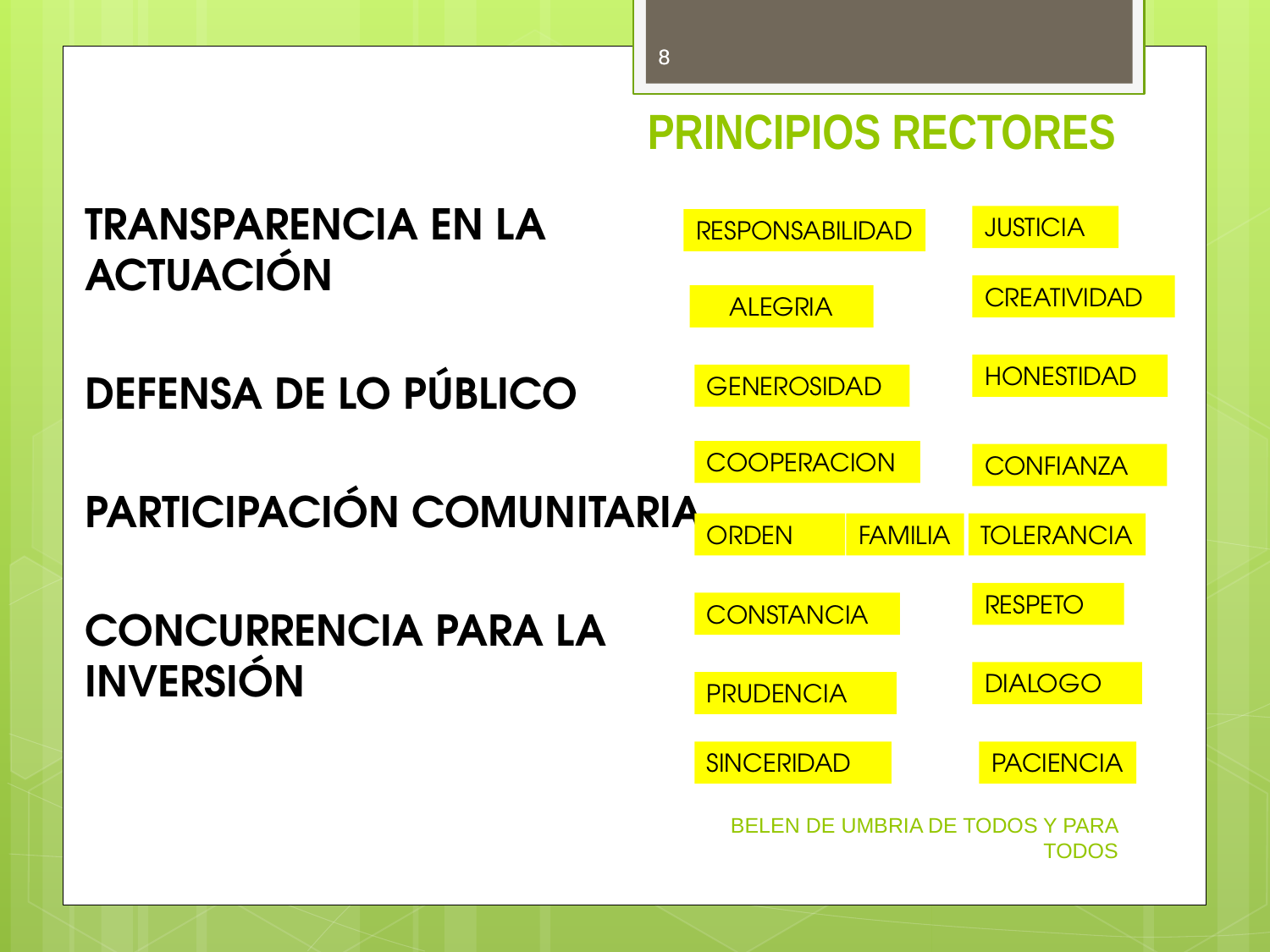

8
8
PRINCIPIOS RECTORES
	TRANSPARENCIA EN LA ACTUACIÓN

	DEFENSA DE LO PÚBLICO

	PARTICIPACIÓN COMUNITARIA

	CONCURRENCIA PARA LA INVERSIÓN
JUSTICIA
RESPONSABILIDAD
CREATIVIDAD
ALEGRIA
HONESTIDAD
GENEROSIDAD

COOPERACION
CONFIANZA
ORDEN
FAMILIA
TOLERANCIA
RESPETO
CONSTANCIA
DIALOGO
PRUDENCIA
SINCERIDAD
PACIENCIA
BELEN DE UMBRIA DE TODOS Y PARA TODOS